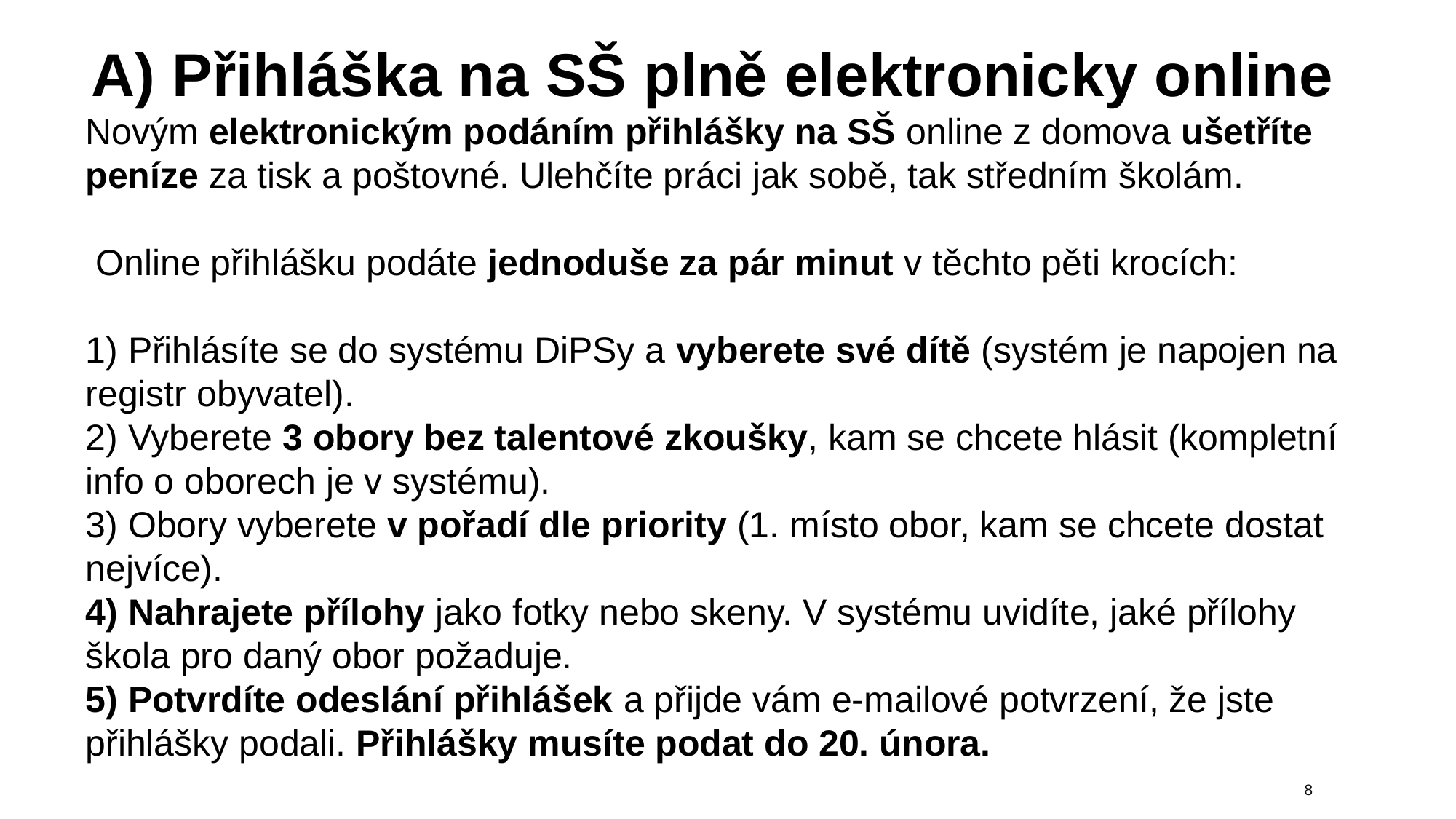

A) Přihláška na SŠ plně elektronicky online
Novým elektronickým podáním přihlášky na SŠ online z domova ušetříte peníze za tisk a poštovné. Ulehčíte práci jak sobě, tak středním školám.

 Online přihlášku podáte jednoduše za pár minut v těchto pěti krocích:

1) Přihlásíte se do systému DiPSy a vyberete své dítě (systém je napojen na registr obyvatel).
2) Vyberete 3 obory bez talentové zkoušky, kam se chcete hlásit (kompletní info o oborech je v systému).
3) Obory vyberete v pořadí dle priority (1. místo obor, kam se chcete dostat nejvíce).
4) Nahrajete přílohy jako fotky nebo skeny. V systému uvidíte, jaké přílohy škola pro daný obor požaduje.
5) Potvrdíte odeslání přihlášek a přijde vám e-mailové potvrzení, že jste přihlášky podali. Přihlášky musíte podat do 20. února.
8